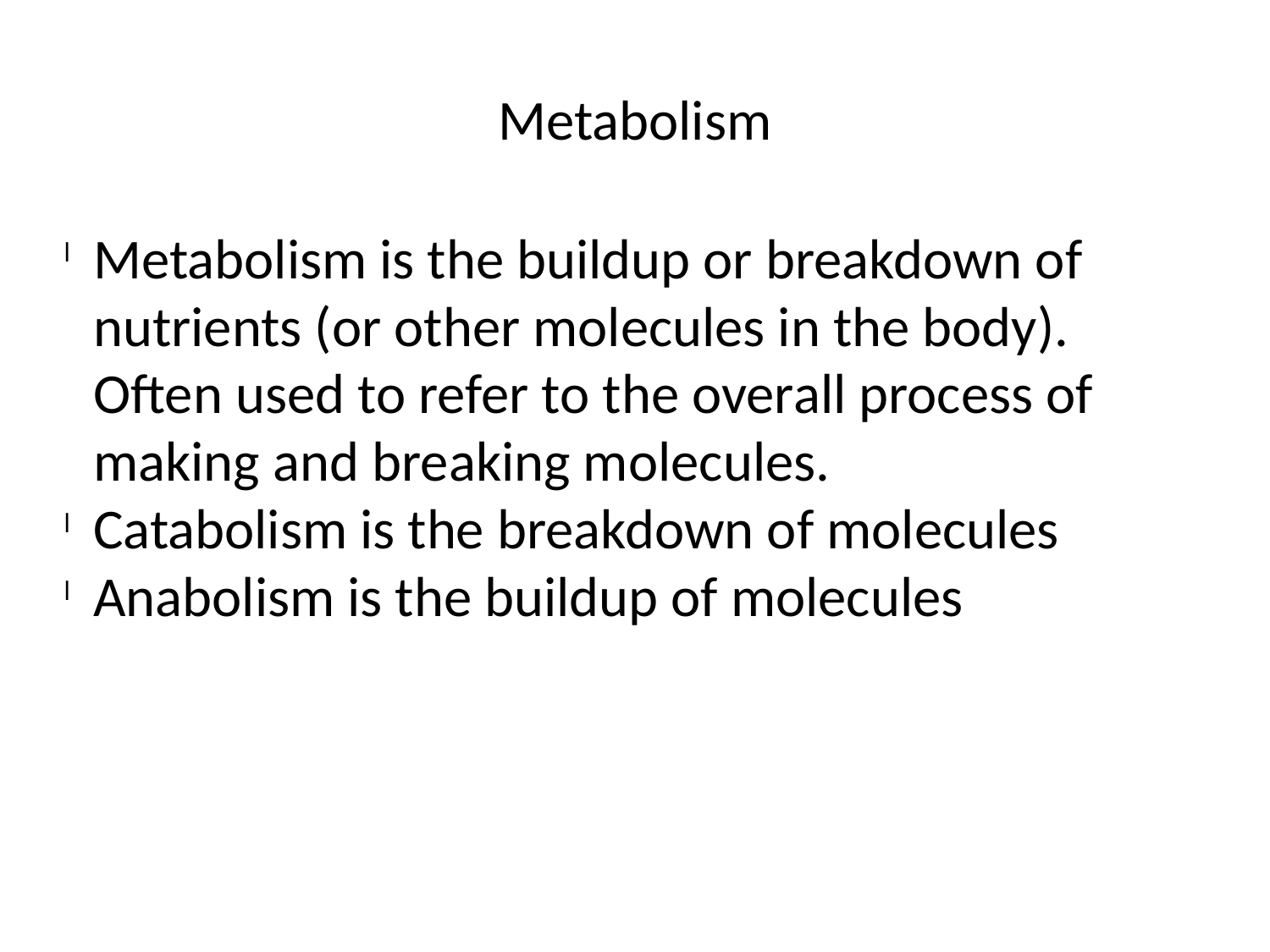

Metabolism
Metabolism is the buildup or breakdown of nutrients (or other molecules in the body). Often used to refer to the overall process of making and breaking molecules.
Catabolism is the breakdown of molecules
Anabolism is the buildup of molecules